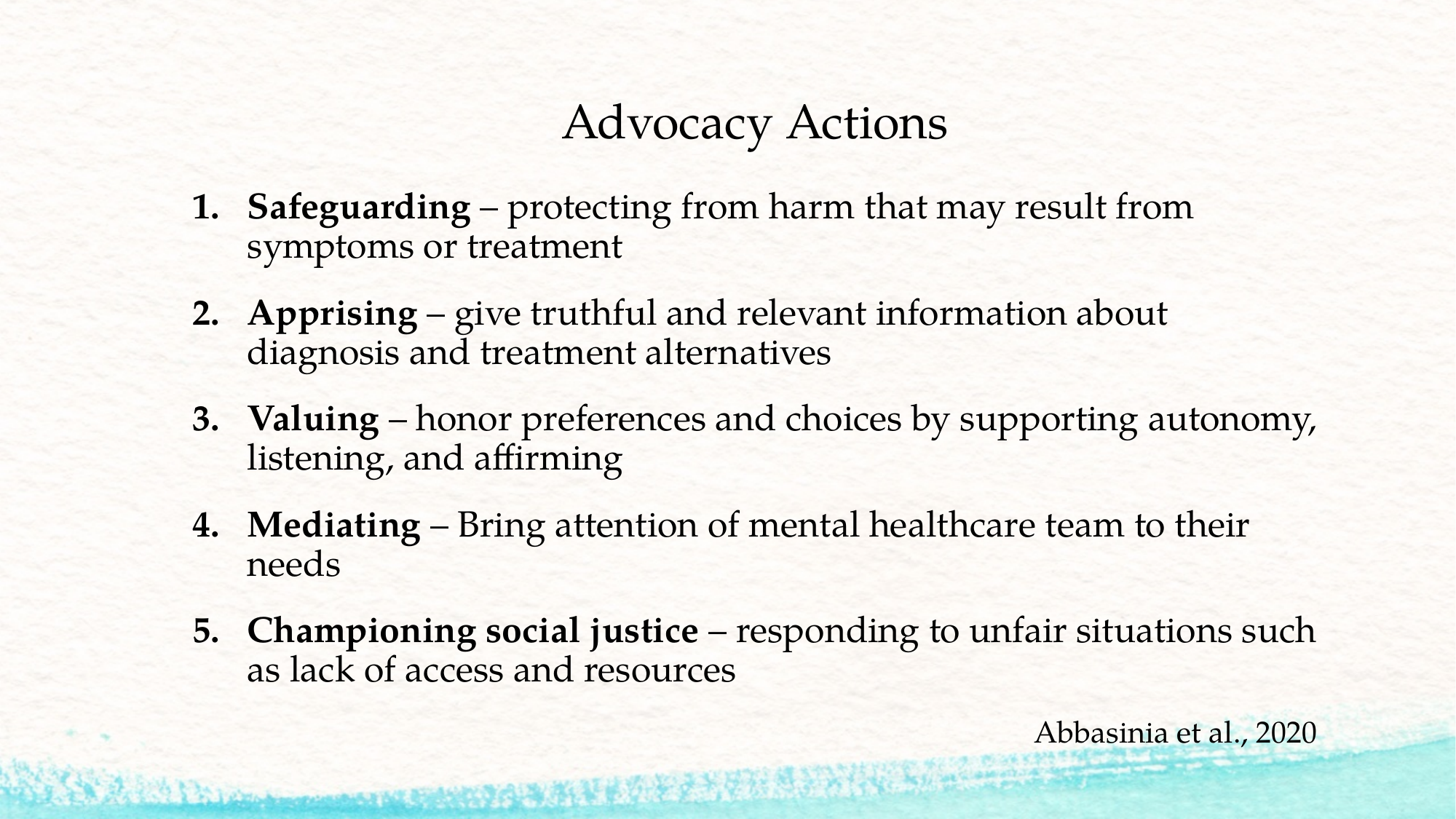

# Advocacy Actions
Safeguarding – protecting from harm that may result from symptoms or treatment
Apprising – give truthful and relevant information about diagnosis and treatment alternatives
Valuing – honor preferences and choices by supporting autonomy, listening, and affirming
Mediating – Bring attention of mental healthcare team to their needs
Championing social justice – responding to unfair situations such as lack of access and resources
Abbasinia et al., 2020